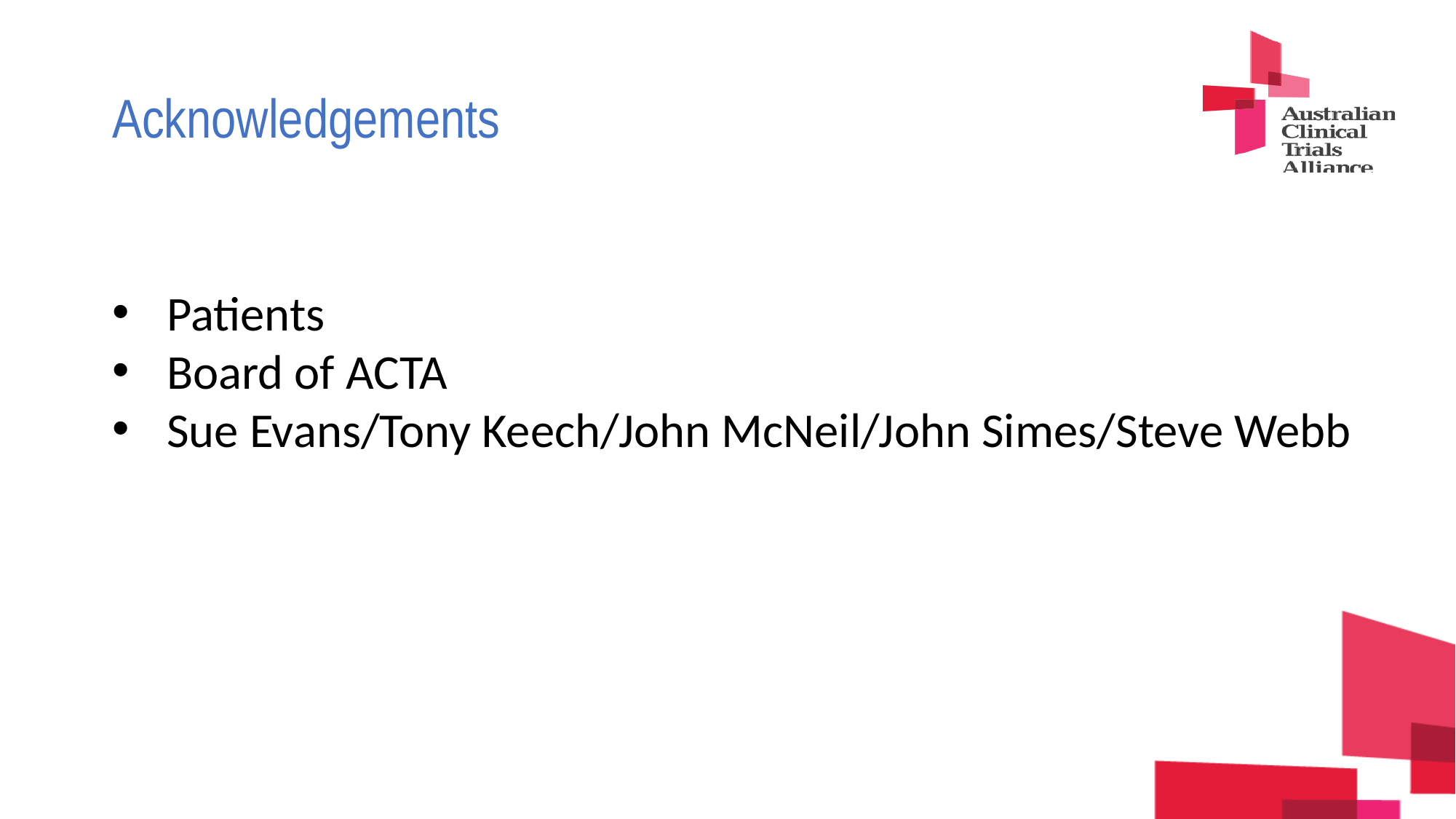

Acknowledgements
Patients
Board of ACTA
Sue Evans/Tony Keech/John McNeil/John Simes/Steve Webb